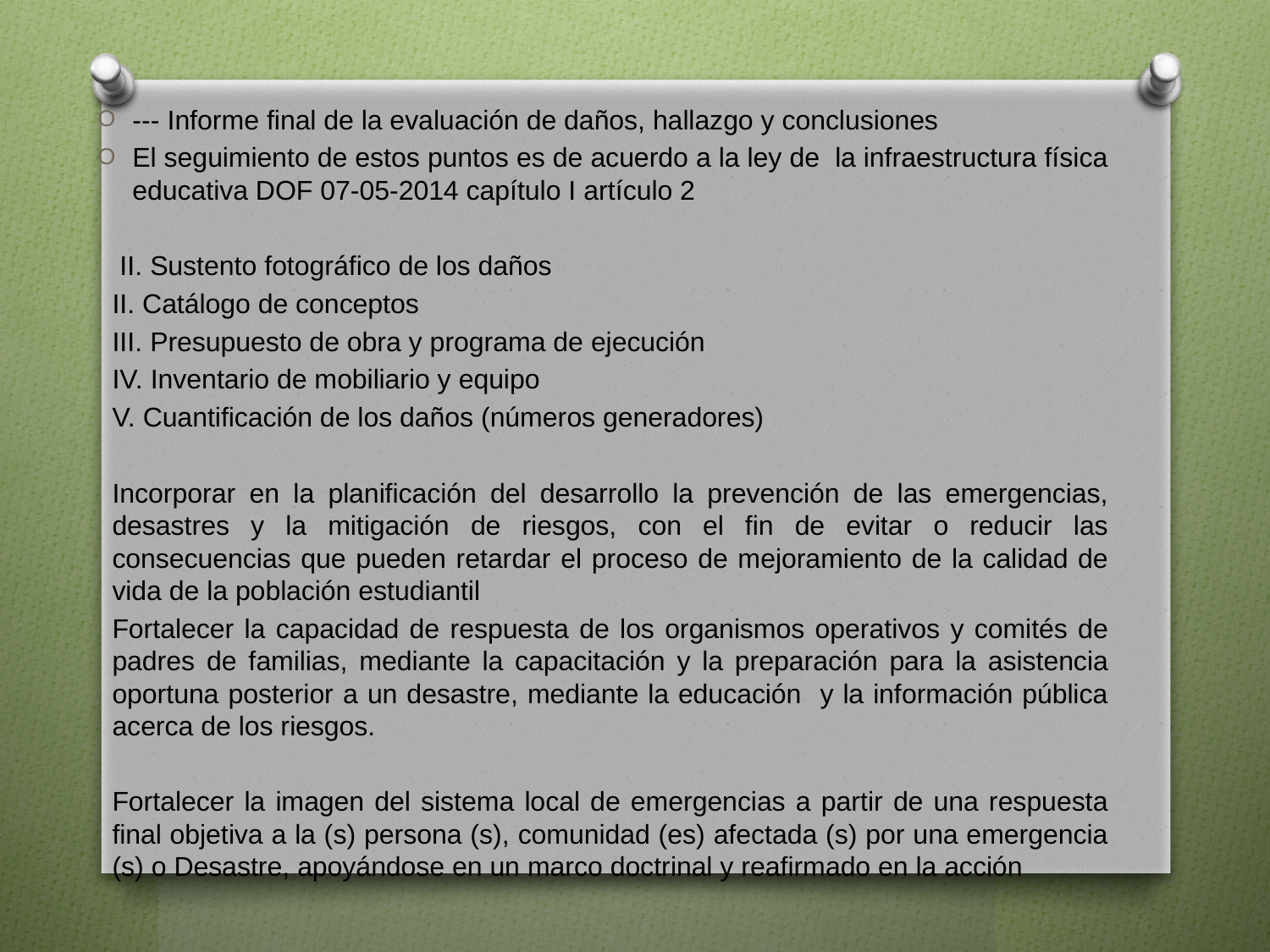

--- Informe final de la evaluación de daños, hallazgo y conclusiones
El seguimiento de estos puntos es de acuerdo a la ley de  la infraestructura física educativa DOF 07-05-2014 capítulo I artículo 2

 II. Sustento fotográfico de los daños
II. Catálogo de conceptos
III. Presupuesto de obra y programa de ejecución
IV. Inventario de mobiliario y equipo
V. Cuantificación de los daños (números generadores)

Incorporar en la planificación del desarrollo la prevención de las emergencias, desastres y la mitigación de riesgos, con el fin de evitar o reducir las consecuencias que pueden retardar el proceso de mejoramiento de la calidad de vida de la población estudiantil
Fortalecer la capacidad de respuesta de los organismos operativos y comités de padres de familias, mediante la capacitación y la preparación para la asistencia oportuna posterior a un desastre, mediante la educación  y la información pública acerca de los riesgos.

Fortalecer la imagen del sistema local de emergencias a partir de una respuesta final objetiva a la (s) persona (s), comunidad (es) afectada (s) por una emergencia (s) o Desastre, apoyándose en un marco doctrinal y reafirmado en la acción